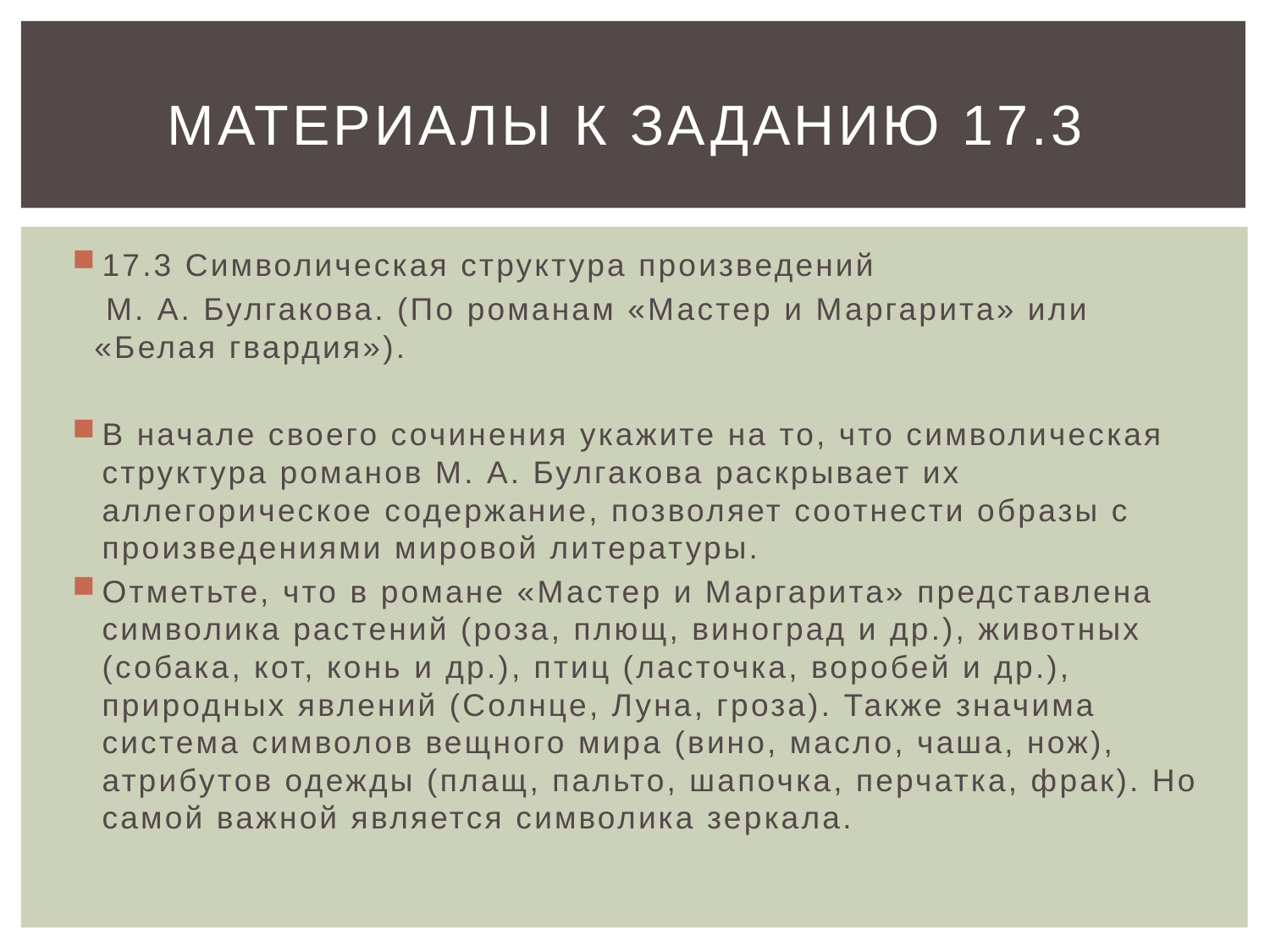

# Материалы к заданию 17.3
17.3 Символическая структура произведений
 М. А. Булгакова. (По романам «Мастер и Маргарита» или    «Белая гвардия»).

В начале своего сочинения укажите на то, что символическая структура романов М. А. Булгакова раскрывает их аллегорическое содержание, позволяет соотнести образы с произведениями мировой литературы.
Отметьте, что в романе «Мастер и Маргарита» представлена символика растений (роза, плющ, виноград и др.), животных (собака, кот, конь и др.), птиц (ласточка, воробей и др.), природных явлений (Солнце, Луна, гроза). Также значима система символов вещного мира (вино, масло, чаша, нож), атрибутов одежды (плащ, пальто, шапочка, перчатка, фрак). Но самой важной является символика зеркала.